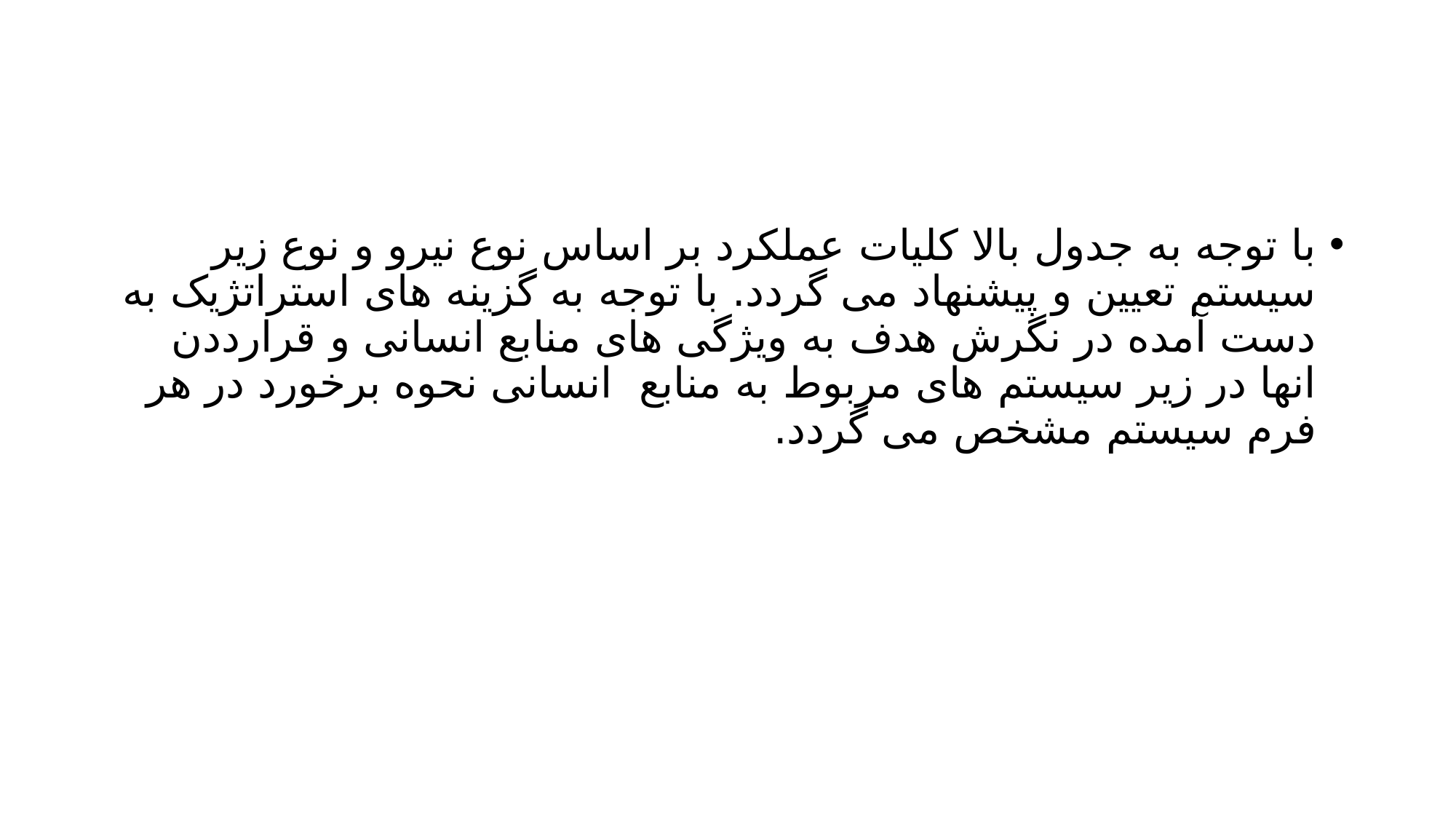

#
با توجه به جدول بالا کلیات عملکرد بر اساس نوع نیرو و نوع زیر سیستم تعیین و پیشنهاد می گردد. با توجه به گزینه های استراتژیک به دست آمده در نگرش هدف به ویژگی های منابع انسانی و قرارددن انها در زیر سیستم های مربوط به منابع  انسانی نحوه برخورد در هر فرم سیستم مشخص می گردد.